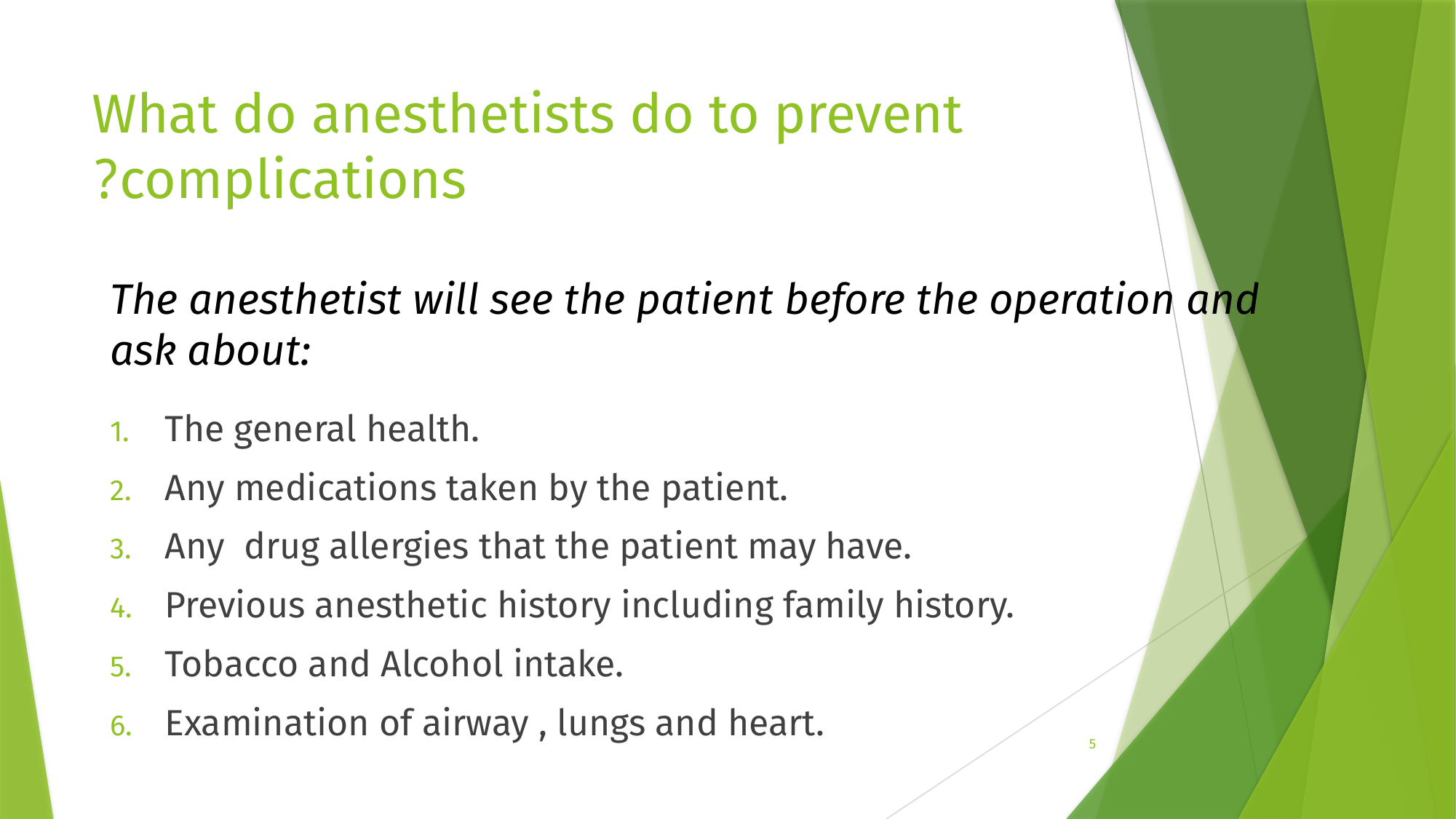

# What do anesthetists do to prevent complications?
The anesthetist will see the patient before the operation and ask about:
The general health.
Any medications taken by the patient.
Any  drug allergies that the patient may have.
Previous anesthetic history including family history.
Tobacco and Alcohol intake.
Examination of airway , lungs and heart.
5